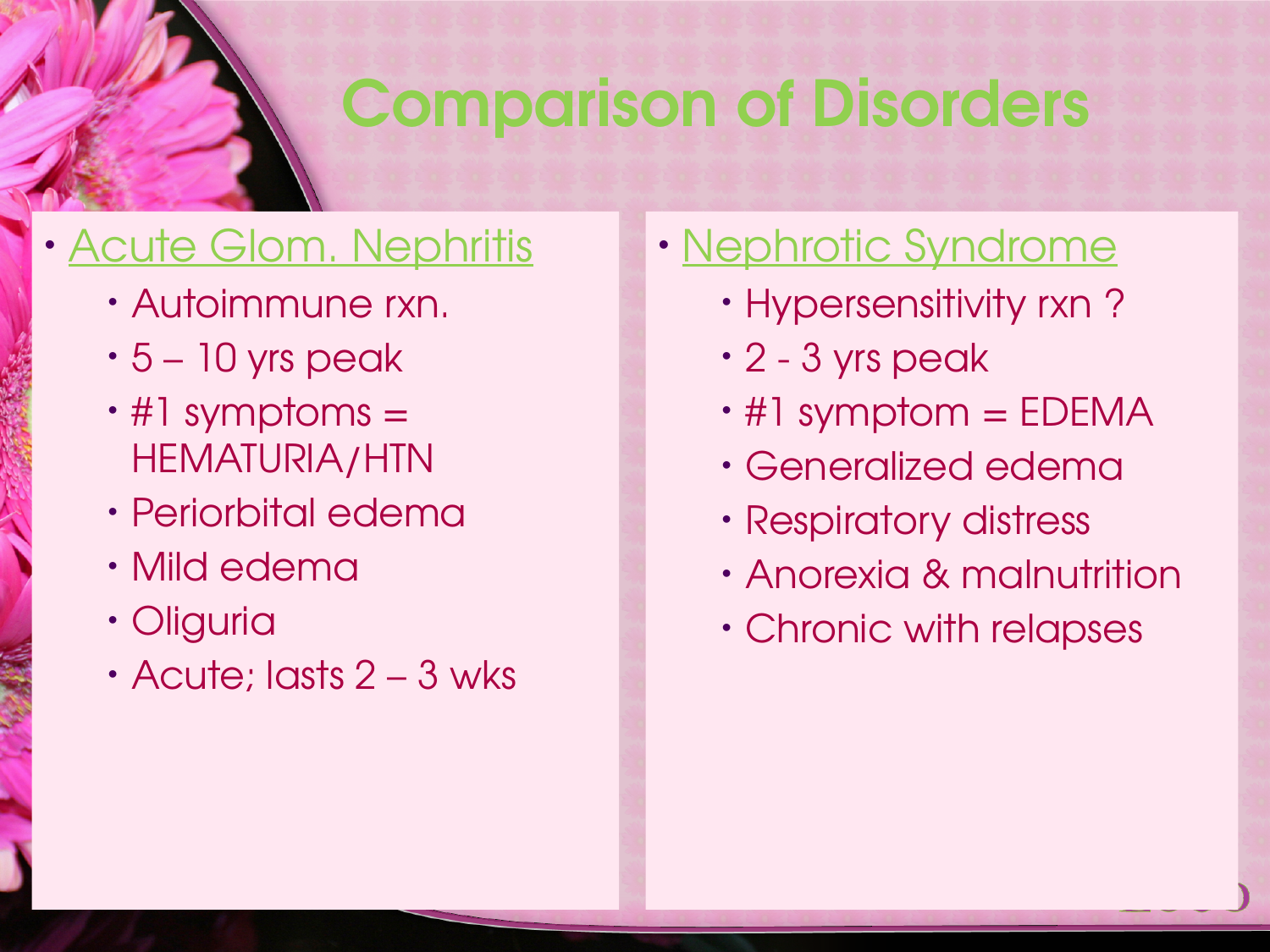

# Comparison of Disorders
Acute Glom. Nephritis
Autoimmune rxn.
5 – 10 yrs peak
#1 symptoms = HEMATURIA/HTN
Periorbital edema
Mild edema
Oliguria
Acute; lasts 2 – 3 wks
Nephrotic Syndrome
Hypersensitivity rxn ?
2 - 3 yrs peak
#1 symptom = EDEMA
Generalized edema
Respiratory distress
Anorexia & malnutrition
Chronic with relapses